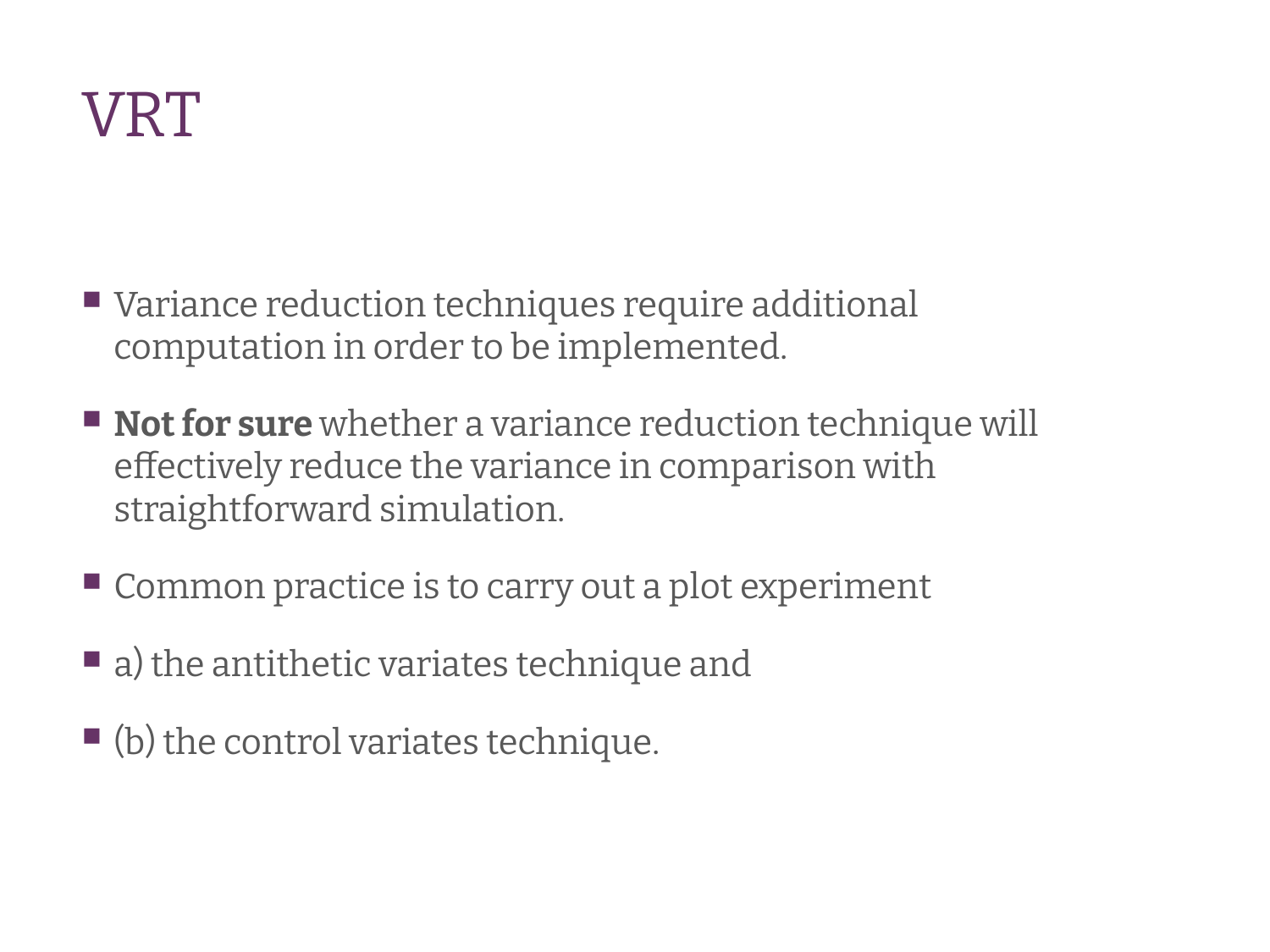

# VRT
Variance reduction techniques require additional computation in order to be implemented.
Not for sure whether a variance reduction technique will effectively reduce the variance in comparison with straightforward simulation.
Common practice is to carry out a plot experiment
a) the antithetic variates technique and
(b) the control variates technique.